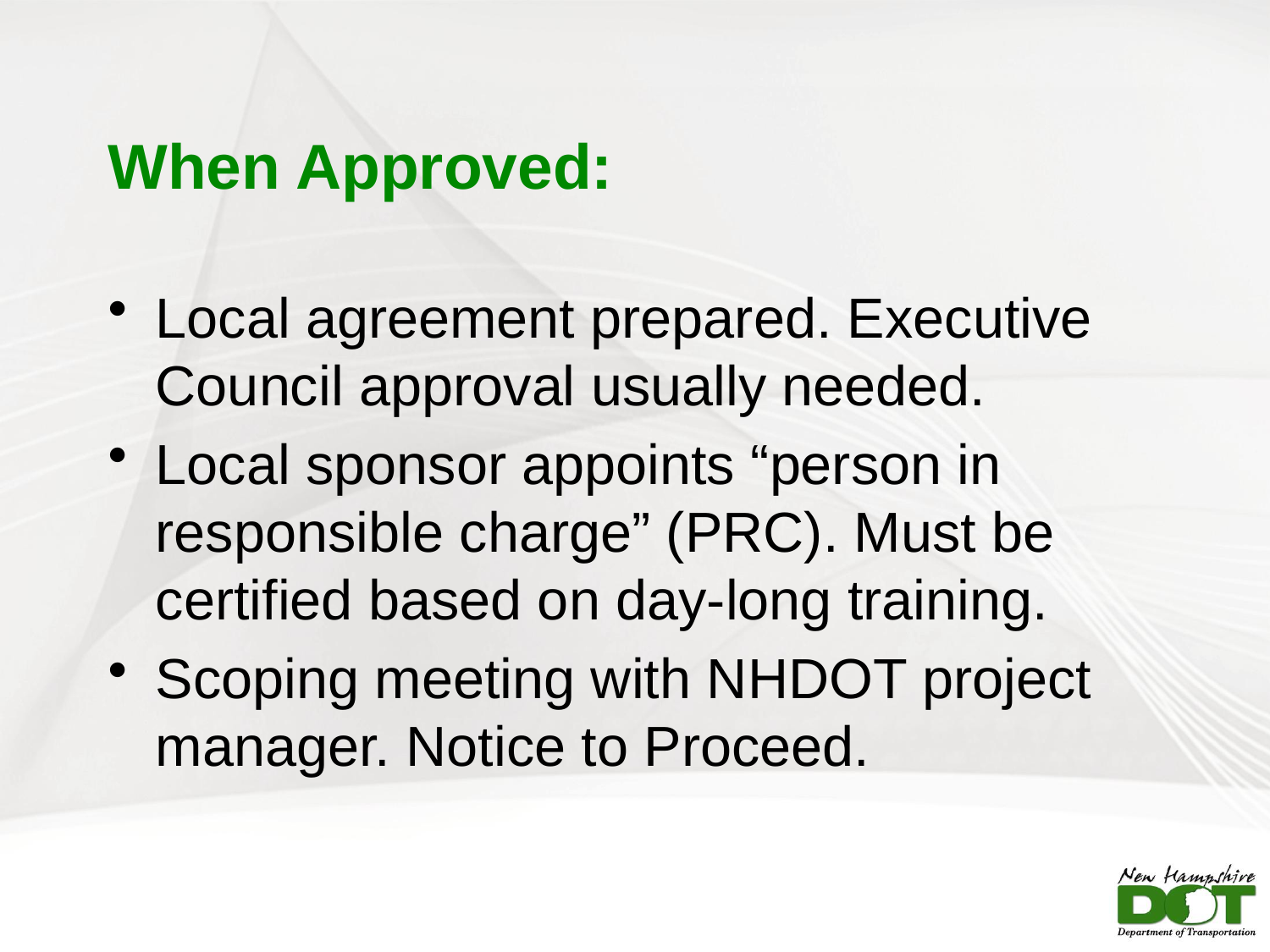

# When Approved:
Local agreement prepared. Executive Council approval usually needed.
Local sponsor appoints “person in responsible charge” (PRC). Must be certified based on day-long training.
Scoping meeting with NHDOT project manager. Notice to Proceed.